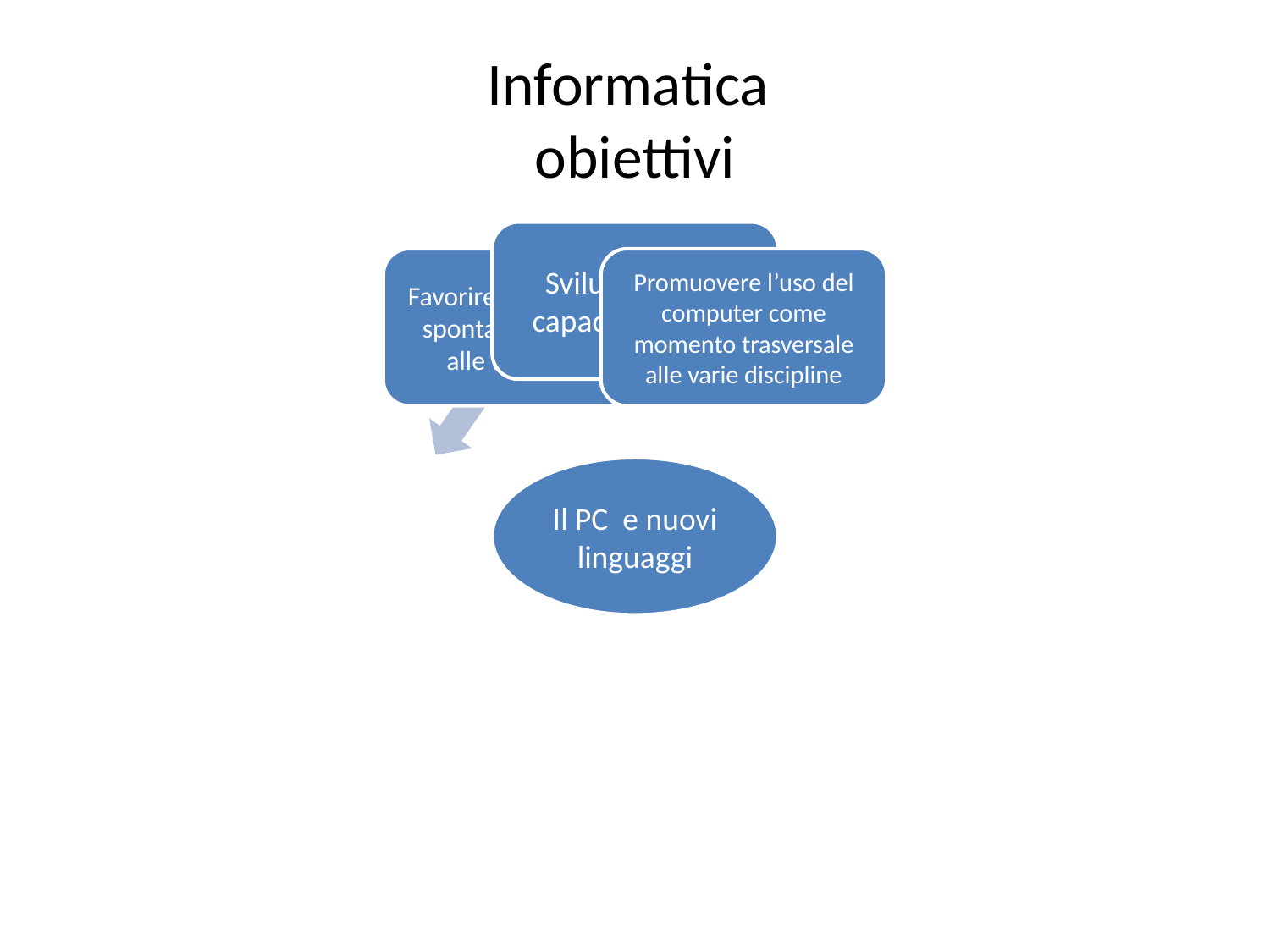

# Informatica obiettivi
Il PC  e nuovi linguaggi